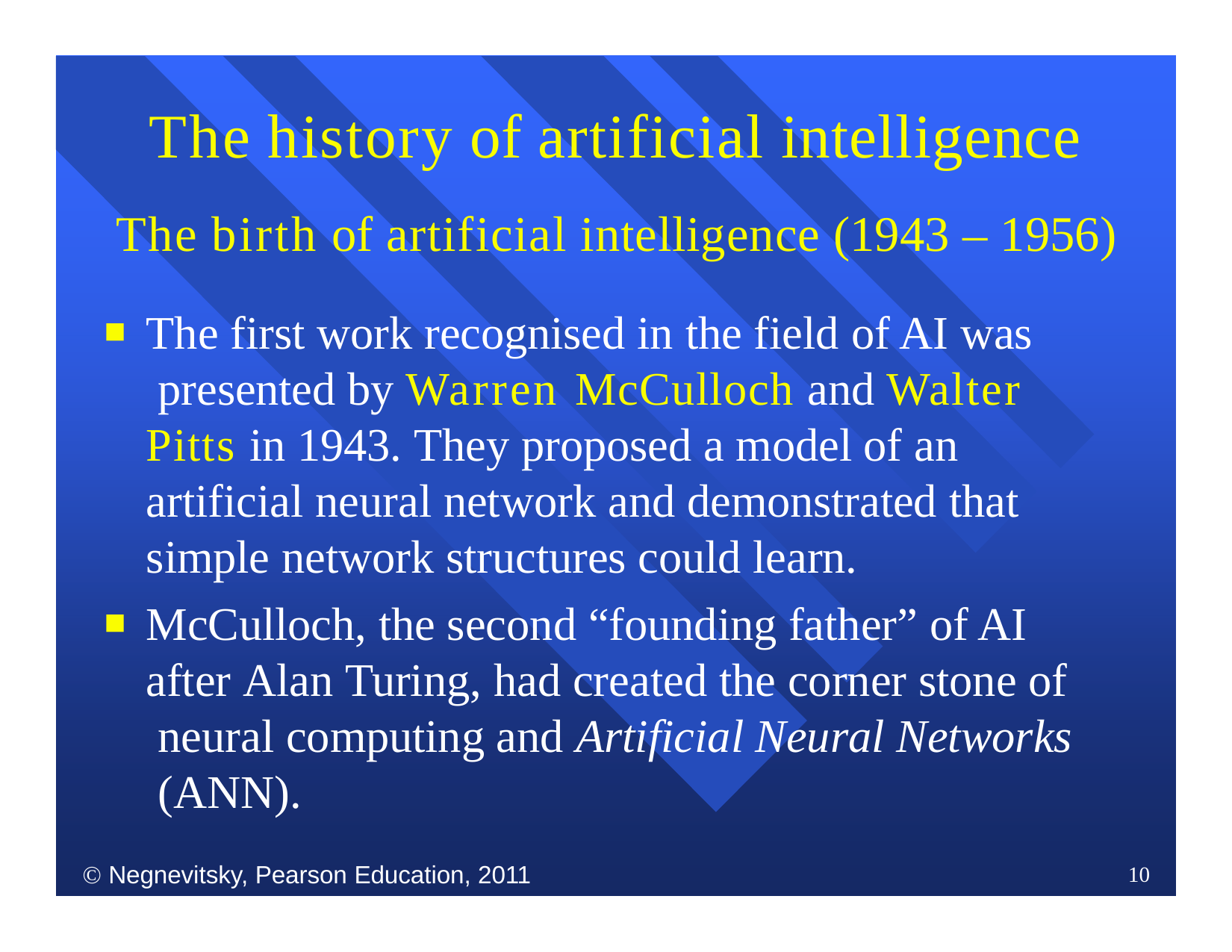

# The history of artificial intelligence
The birth of artificial intelligence (1943 – 1956)
The first work recognised in the field of AI was  presented by Warren McCulloch and Walter  Pitts in 1943. They proposed a model of an  artificial neural network and demonstrated that  simple network structures could learn.
McCulloch, the second “founding father” of AI  after Alan Turing, had created the corner stone of  neural computing and Artificial Neural Networks  (ANN).
© Negnevitsky, Pearson Education, 2011
10